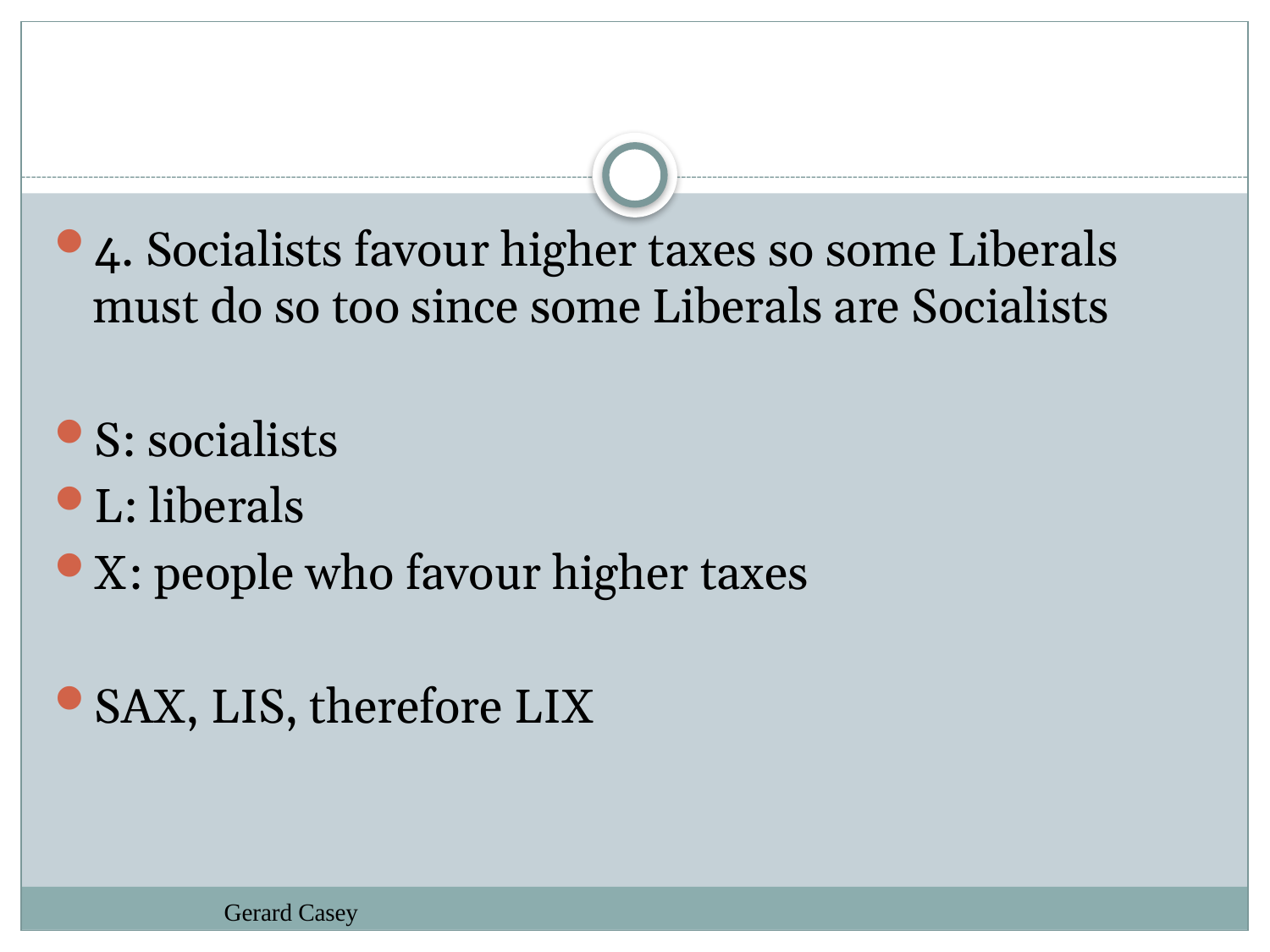

#
4. Socialists favour higher taxes so some Liberals must do so too since some Liberals are Socialists

S: socialists
L: liberals
X: people who favour higher taxes

SAX, LIS, therefore LIX
Gerard Casey